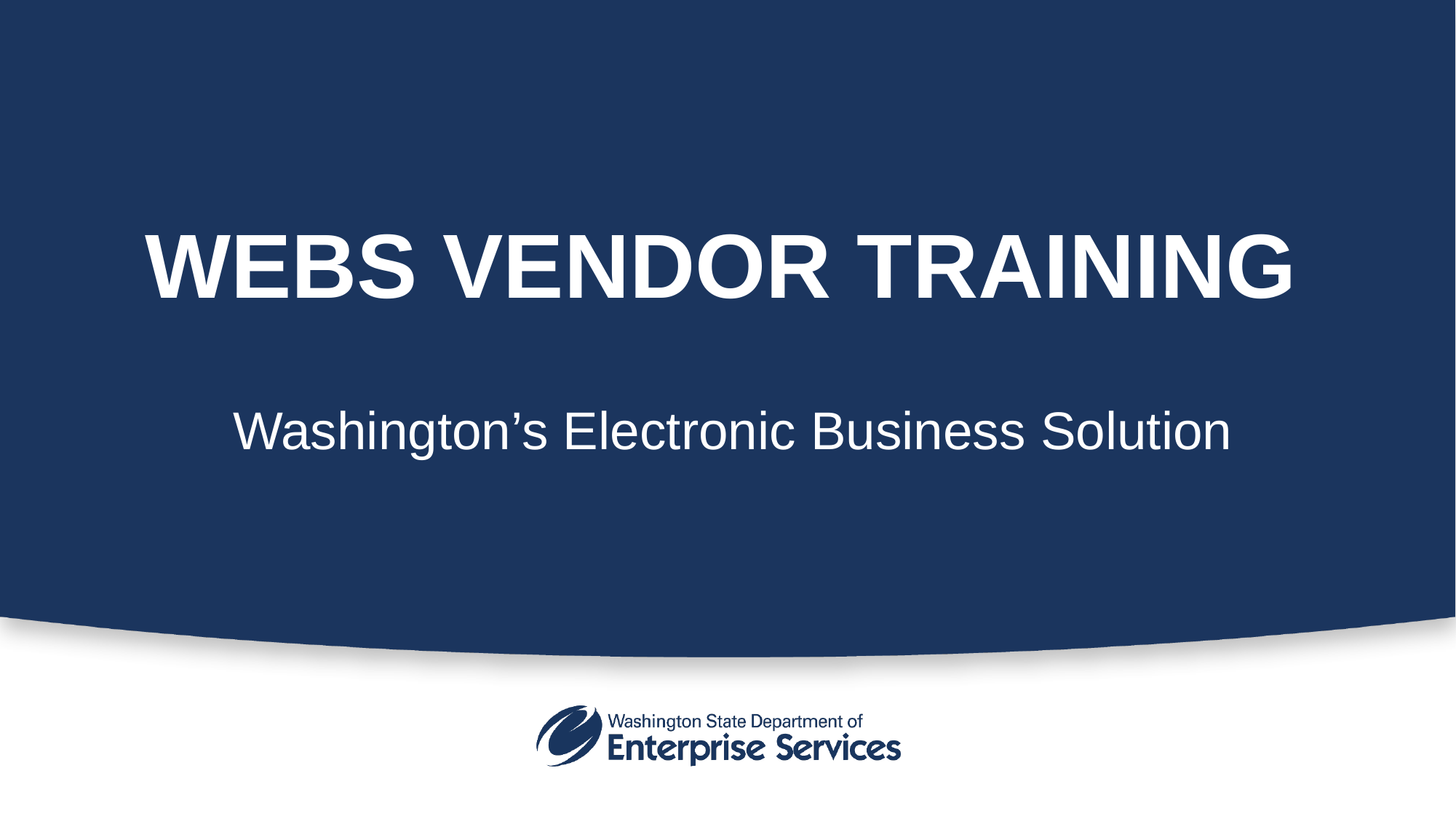

# WEBS Vendor Training
Washington’s Electronic Business Solution